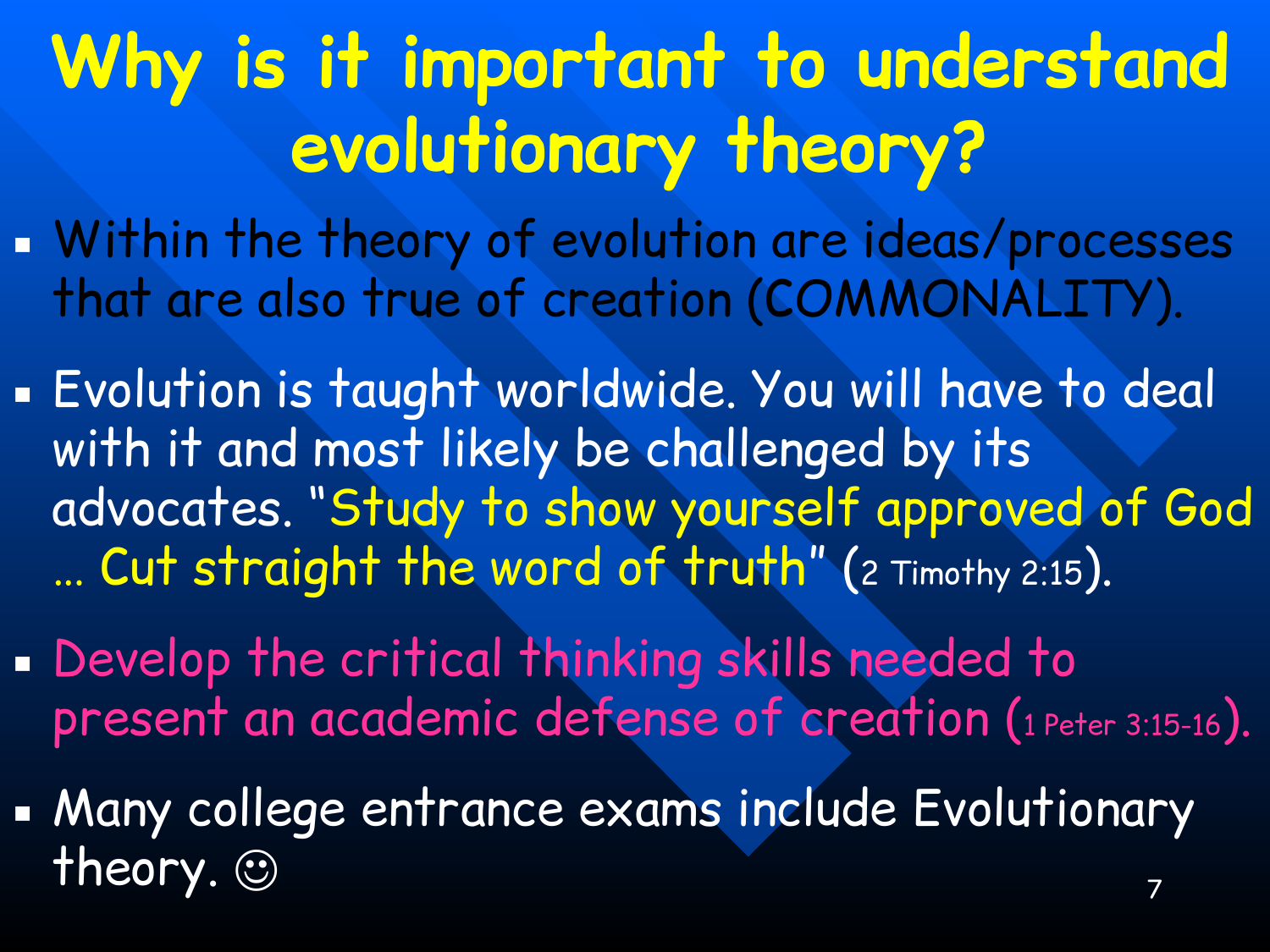

# Why is it important to understand evolutionary theory?
Within the theory of evolution are ideas/processes that are also true of creation (COMMONALITY).
Evolution is taught worldwide. You will have to deal with it and most likely be challenged by its advocates. “Study to show yourself approved of God … Cut straight the word of truth” (2 Timothy 2:15).
Develop the critical thinking skills needed to present an academic defense of creation (1 Peter 3:15-16).
Many college entrance exams include Evolutionary theory. ☺

7